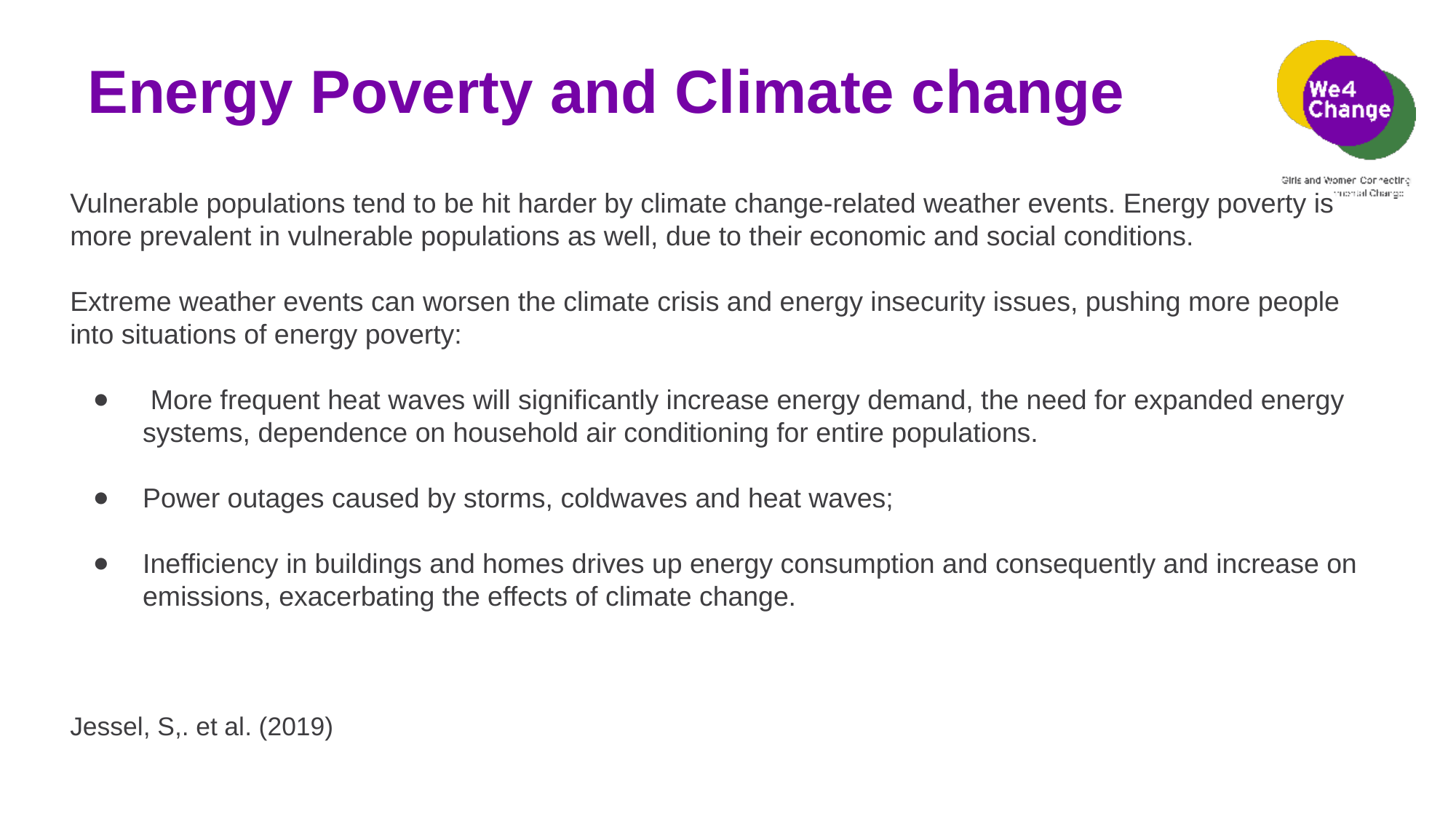

# Energy Poverty and Climate change

Vulnerable populations tend to be hit harder by climate change-related weather events. Energy poverty is more prevalent in vulnerable populations as well, due to their economic and social conditions.

Extreme weather events can worsen the climate crisis and energy insecurity issues, pushing more people into situations of energy poverty:

 More frequent heat waves will significantly increase energy demand, the need for expanded energy systems, dependence on household air conditioning for entire populations.

Power outages caused by storms, coldwaves and heat waves;

Inefficiency in buildings and homes drives up energy consumption and consequently and increase on emissions, exacerbating the effects of climate change.

Jessel, S,. et al. (2019)